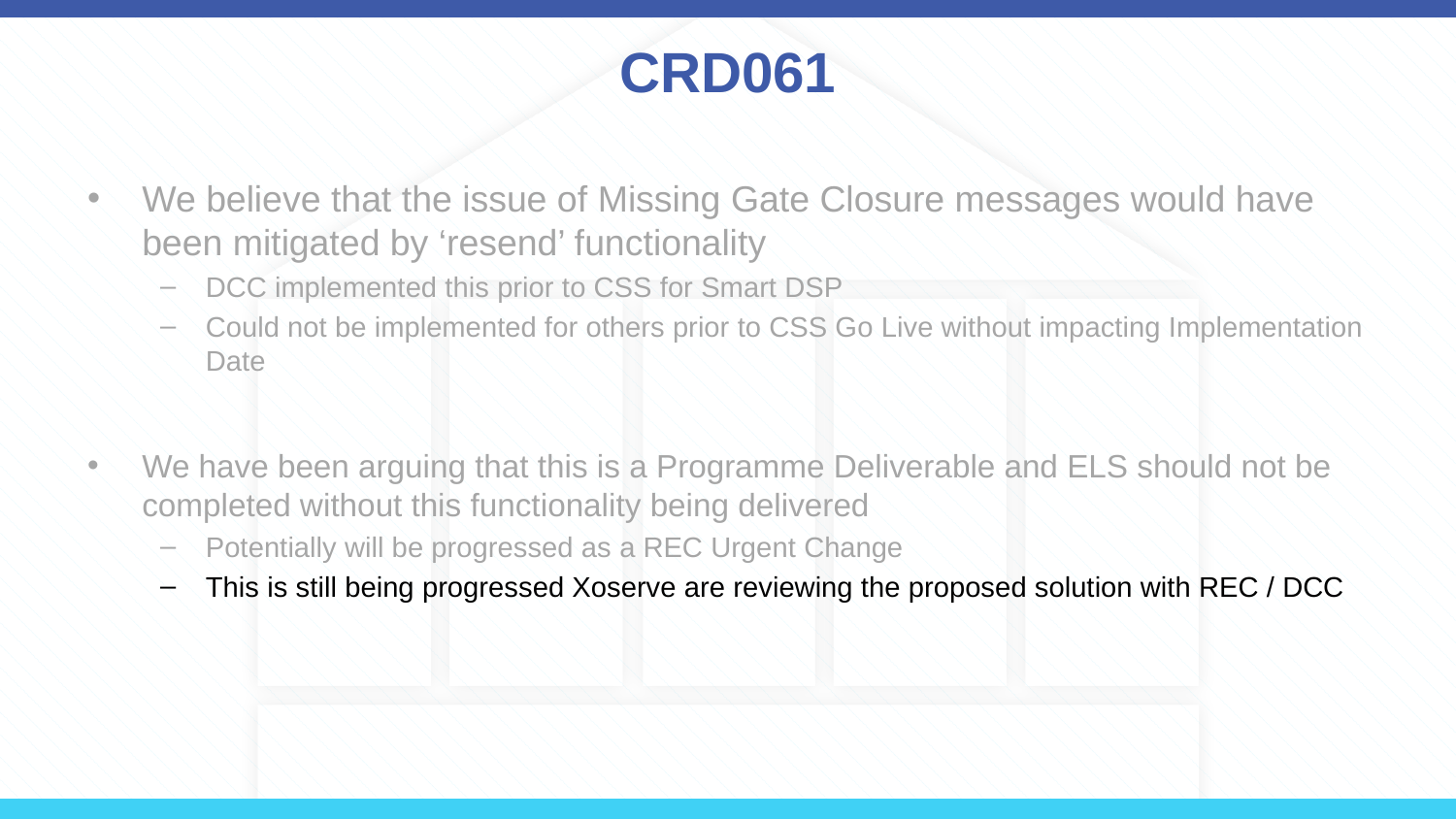

# CRD061
We believe that the issue of Missing Gate Closure messages would have been mitigated by ‘resend’ functionality
DCC implemented this prior to CSS for Smart DSP
Could not be implemented for others prior to CSS Go Live without impacting Implementation Date

We have been arguing that this is a Programme Deliverable and ELS should not be completed without this functionality being delivered
Potentially will be progressed as a REC Urgent Change
This is still being progressed Xoserve are reviewing the proposed solution with REC / DCC